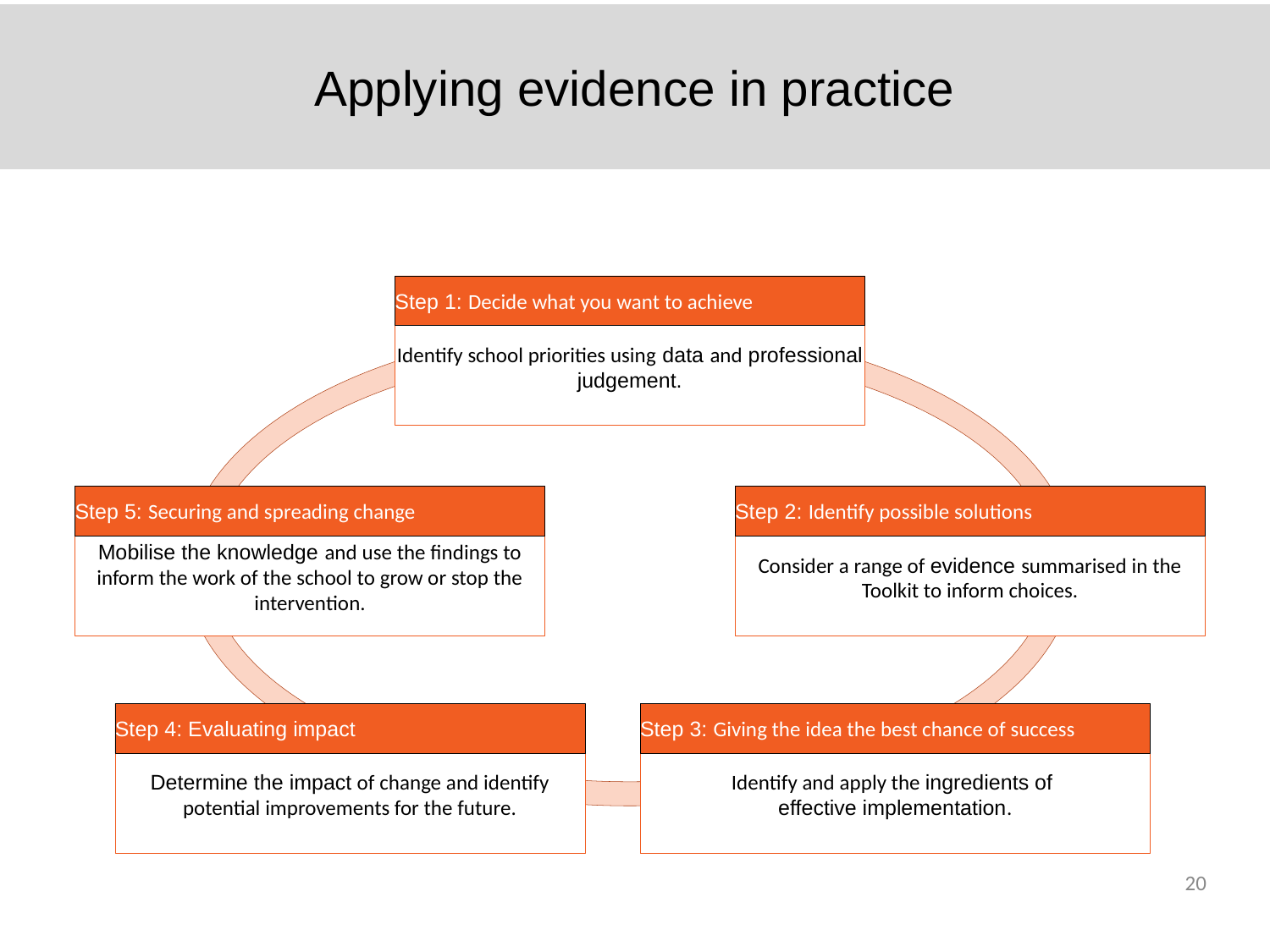

# Applying evidence in practice

Step 1: Decide what you want to achieve

Identify school priorities using data and professional judgement.

Step 5: Securing and spreading change

Mobilise the knowledge and use the findings to inform the work of the school to grow or stop the intervention.

Step 2: Identify possible solutions

Consider a range of evidence summarised in the Toolkit to inform choices.

Step 3: Giving the idea the best chance of success

Identify and apply the ingredients of
effective implementation.

Step 4: Evaluating impact

Determine the impact of change and identify potential improvements for the future.
20